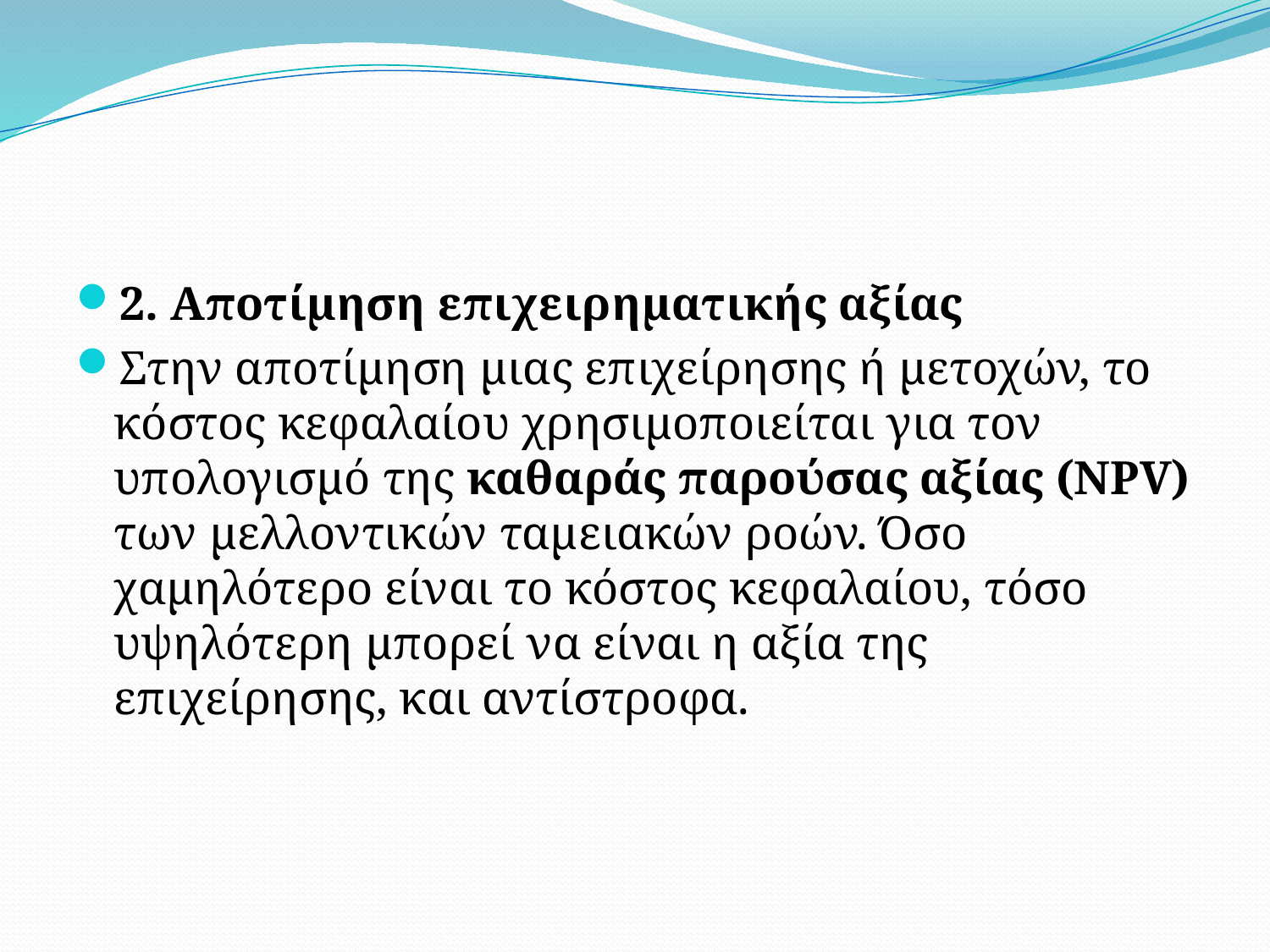

#
2. Αποτίμηση επιχειρηματικής αξίας
Στην αποτίμηση μιας επιχείρησης ή μετοχών, το κόστος κεφαλαίου χρησιμοποιείται για τον υπολογισμό της καθαράς παρούσας αξίας (NPV) των μελλοντικών ταμειακών ροών. Όσο χαμηλότερο είναι το κόστος κεφαλαίου, τόσο υψηλότερη μπορεί να είναι η αξία της επιχείρησης, και αντίστροφα.